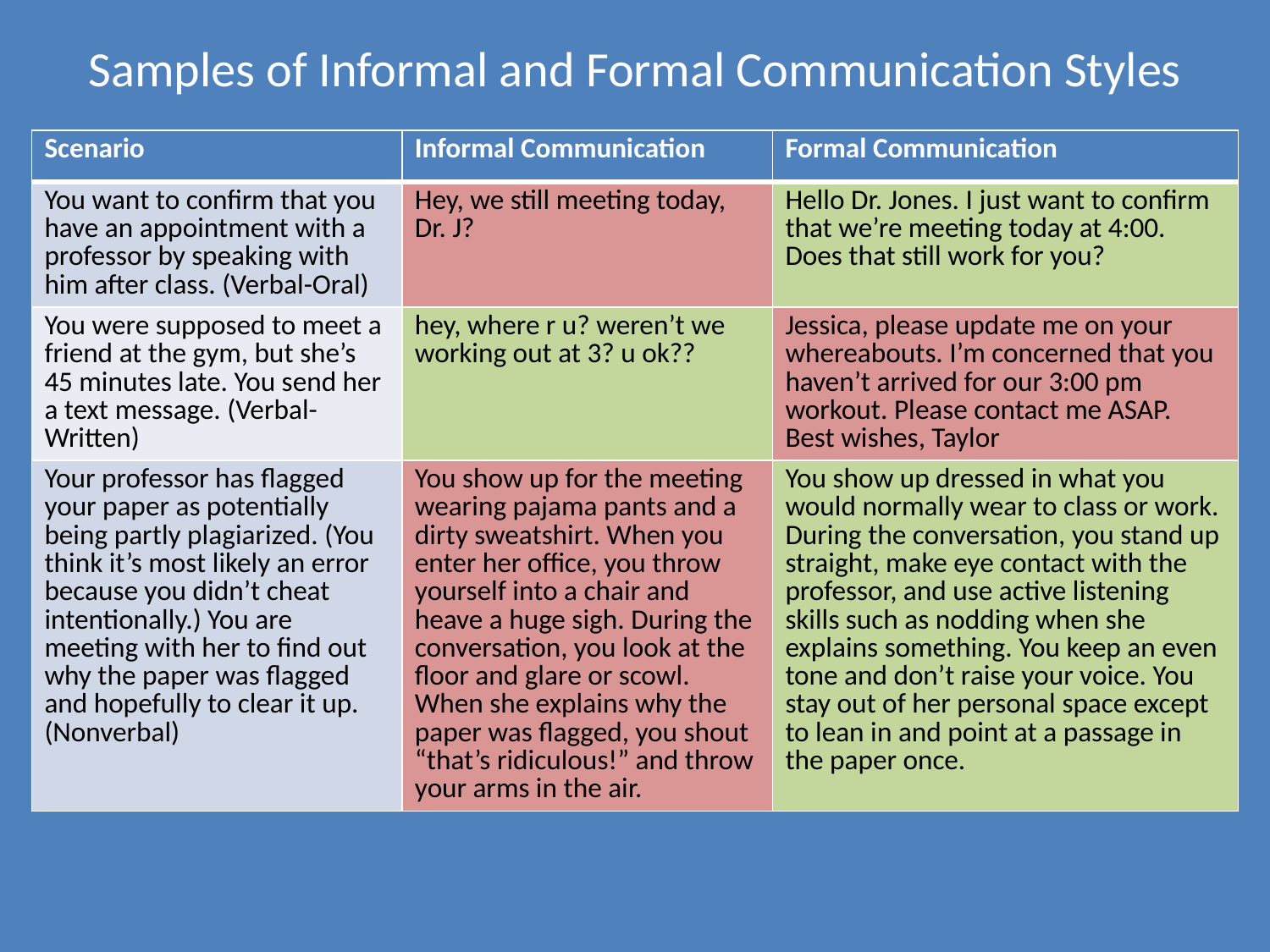

# Samples of Informal and Formal Communication Styles
| Scenario | Informal Communication | Formal Communication |
| --- | --- | --- |
| You want to confirm that you have an appointment with a professor by speaking with him after class. (Verbal-Oral) | Hey, we still meeting today, Dr. J? | Hello Dr. Jones. I just want to confirm that we’re meeting today at 4:00. Does that still work for you? |
| You were supposed to meet a friend at the gym, but she’s 45 minutes late. You send her a text message. (Verbal-Written) | hey, where r u? weren’t we working out at 3? u ok?? | Jessica, please update me on your whereabouts. I’m concerned that you haven’t arrived for our 3:00 pm workout. Please contact me ASAP. Best wishes, Taylor |
| Your professor has flagged your paper as potentially being partly plagiarized. (You think it’s most likely an error because you didn’t cheat intentionally.) You are meeting with her to find out why the paper was flagged and hopefully to clear it up. (Nonverbal) | You show up for the meeting wearing pajama pants and a dirty sweatshirt. When you enter her office, you throw yourself into a chair and heave a huge sigh. During the conversation, you look at the floor and glare or scowl. When she explains why the paper was flagged, you shout “that’s ridiculous!” and throw your arms in the air. | You show up dressed in what you would normally wear to class or work. During the conversation, you stand up straight, make eye contact with the professor, and use active listening skills such as nodding when she explains something. You keep an even tone and don’t raise your voice. You stay out of her personal space except to lean in and point at a passage in the paper once. |